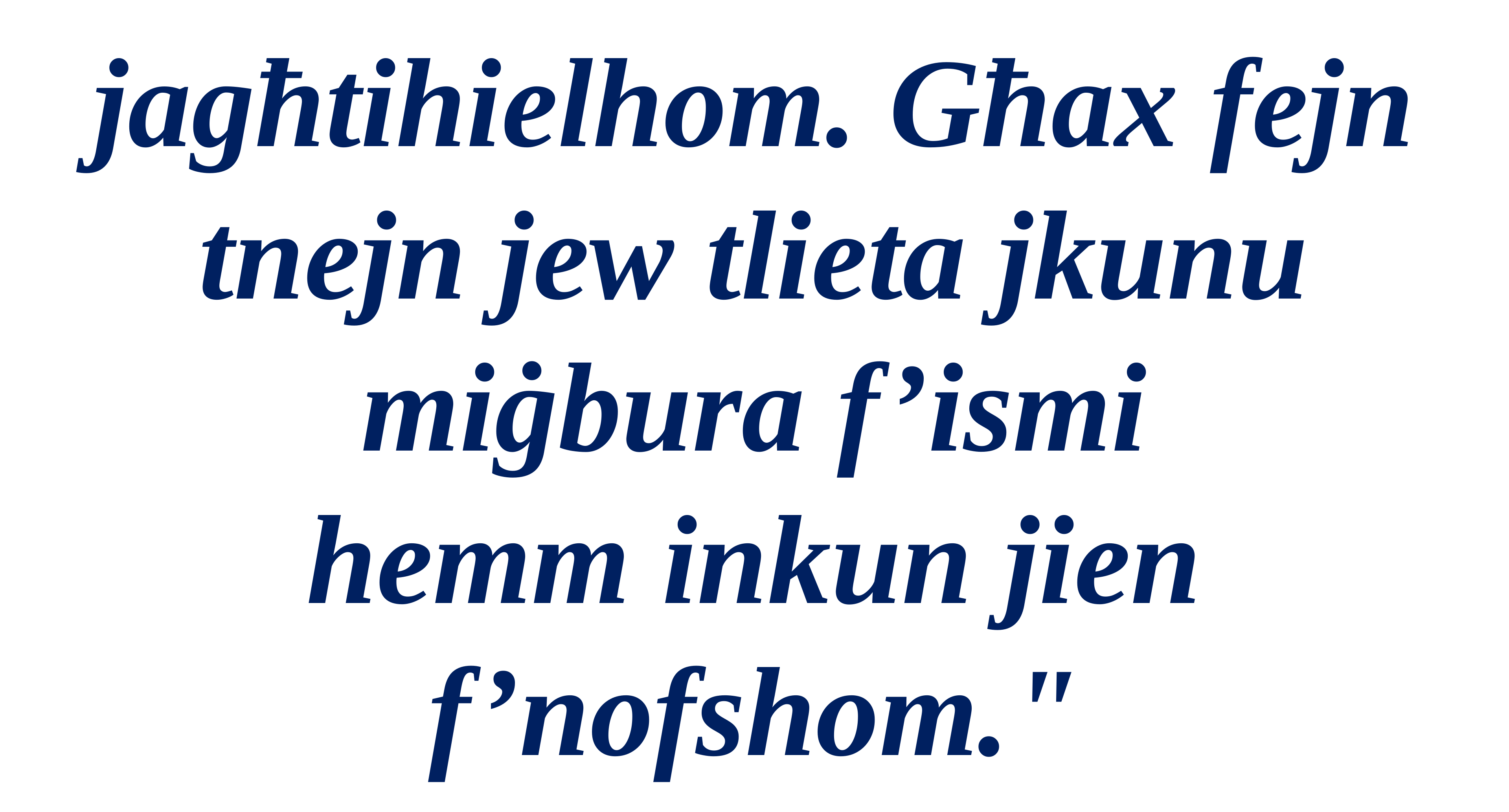

jagħtihielhom. Għax fejn tnejn jew tlieta jkunu miġbura f’ismi
hemm inkun jien f’nofshom."
Salm Responsorjali
Salm Responsorjali